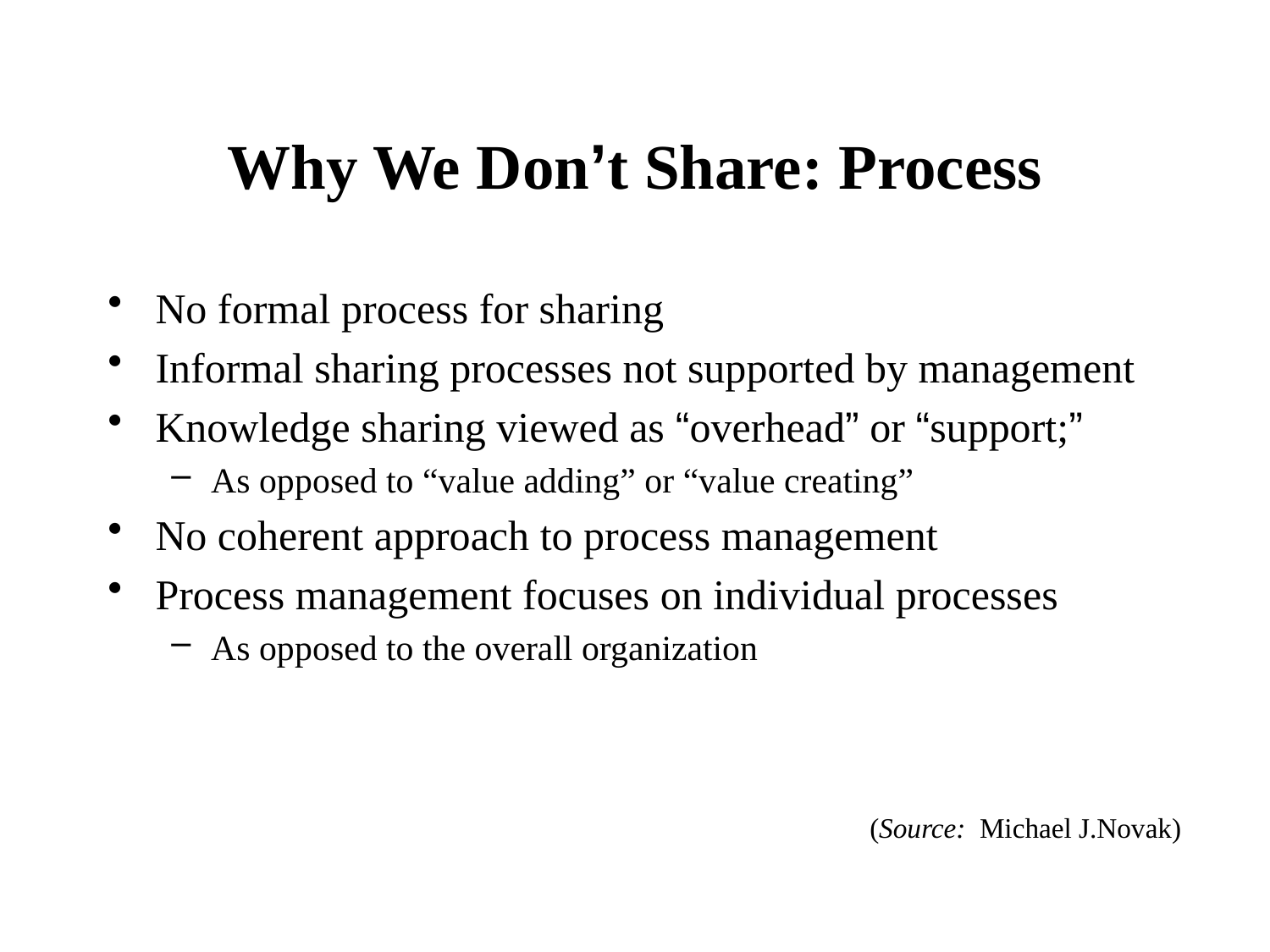

# Why We Don’t Share: Process
No formal process for sharing
Informal sharing processes not supported by management
Knowledge sharing viewed as “overhead” or “support;”
As opposed to “value adding” or “value creating”
No coherent approach to process management
Process management focuses on individual processes
As opposed to the overall organization
(Source:  Michael J.Novak)